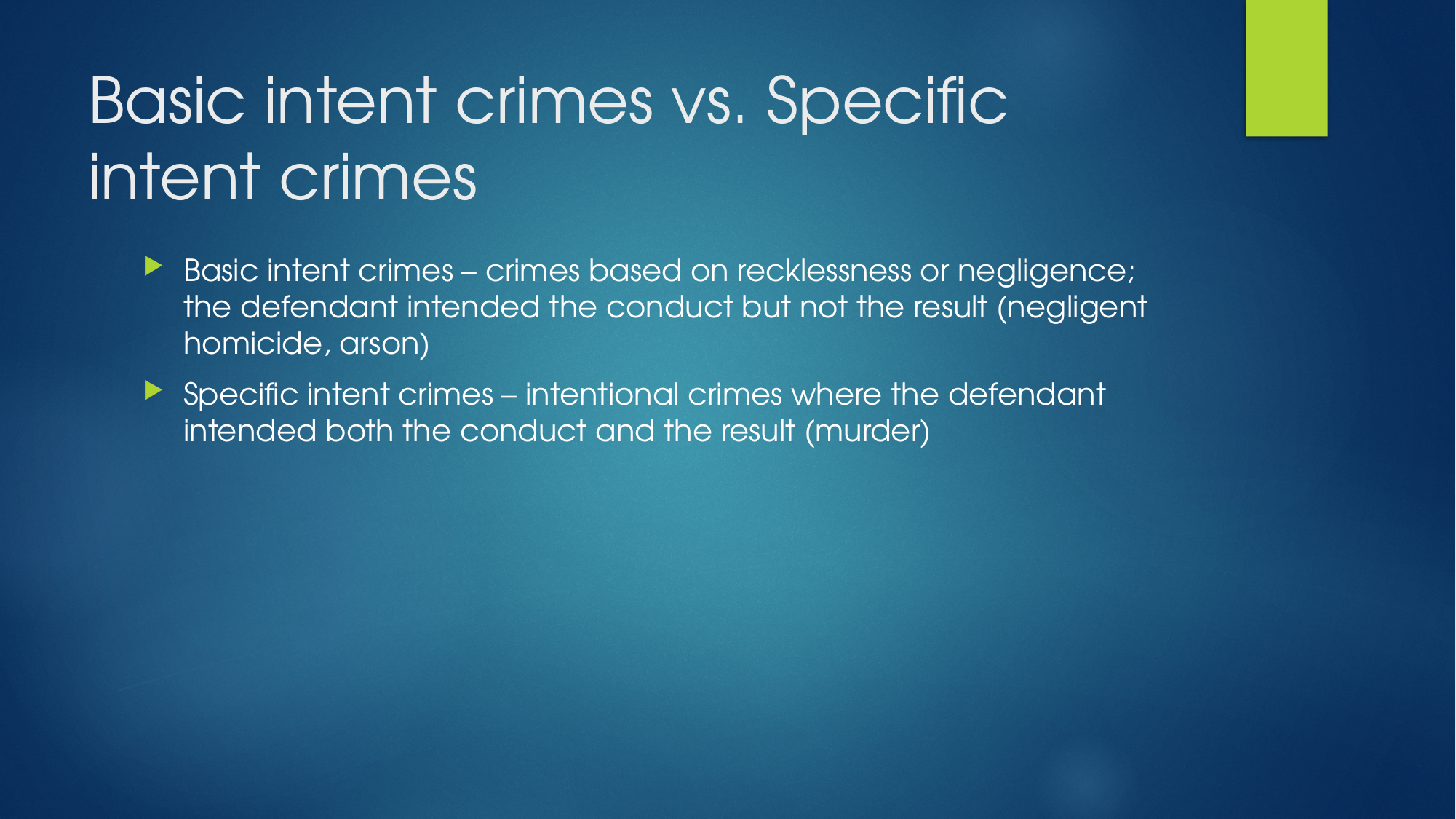

# Basic intent crimes vs. Specific intent crimes
Basic intent crimes – crimes based on recklessness or negligence; the defendant intended the conduct but not the result (negligent homicide, arson)
Specific intent crimes – intentional crimes where the defendant intended both the conduct and the result (murder)